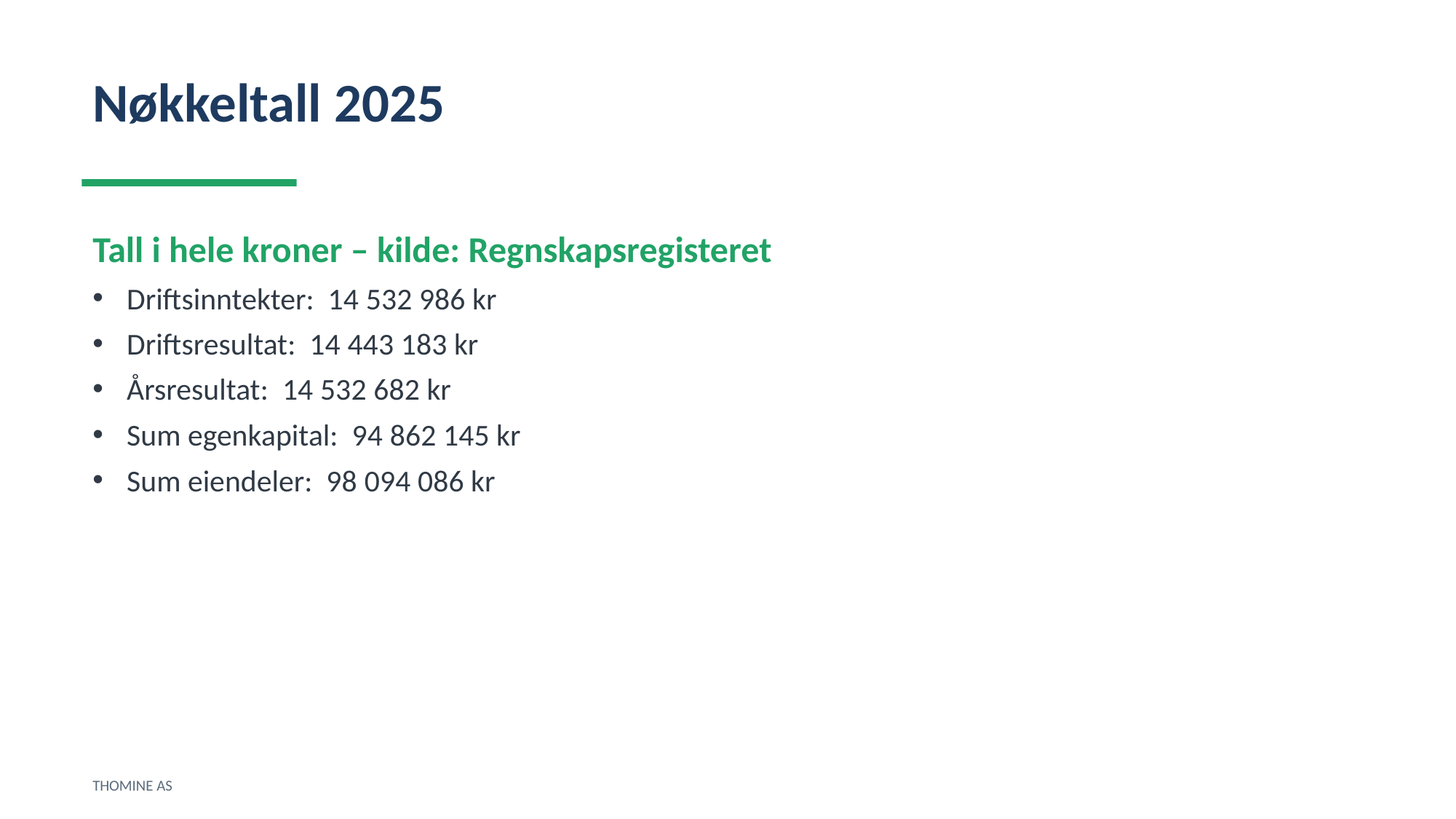

Nøkkeltall 2025

Tall i hele kroner – kilde: Regnskapsregisteret
Driftsinntekter:  14 532 986 kr
Driftsresultat:  14 443 183 kr
Årsresultat:  14 532 682 kr
Sum egenkapital:  94 862 145 kr
Sum eiendeler:  98 094 086 kr
THOMINE AS